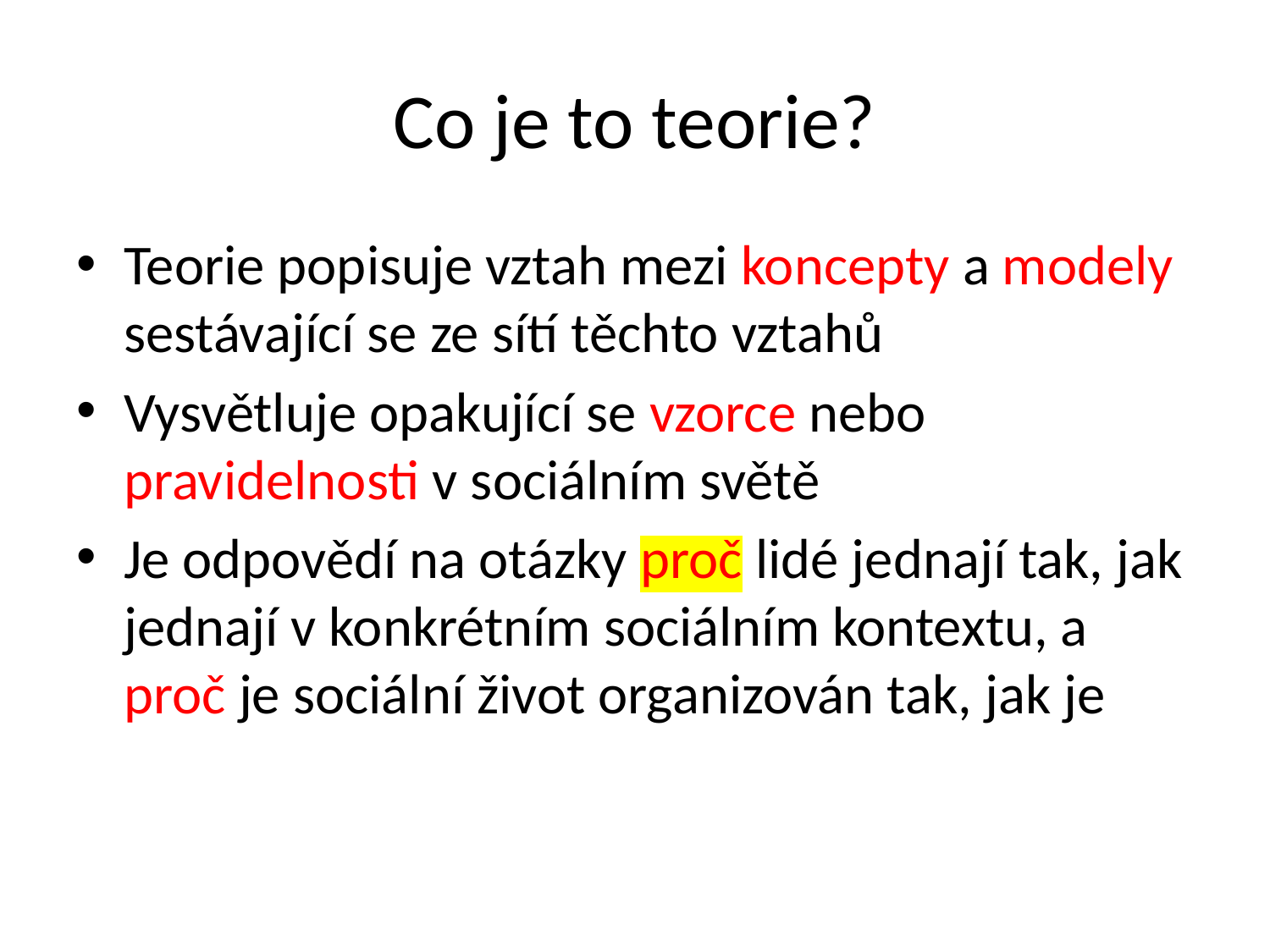

# Co je to teorie?
Teorie popisuje vztah mezi koncepty a modely sestávající se ze sítí těchto vztahů
Vysvětluje opakující se vzorce nebo pravidelnosti v sociálním světě
Je odpovědí na otázky proč lidé jednají tak, jak jednají v konkrétním sociálním kontextu, a proč je sociální život organizován tak, jak je